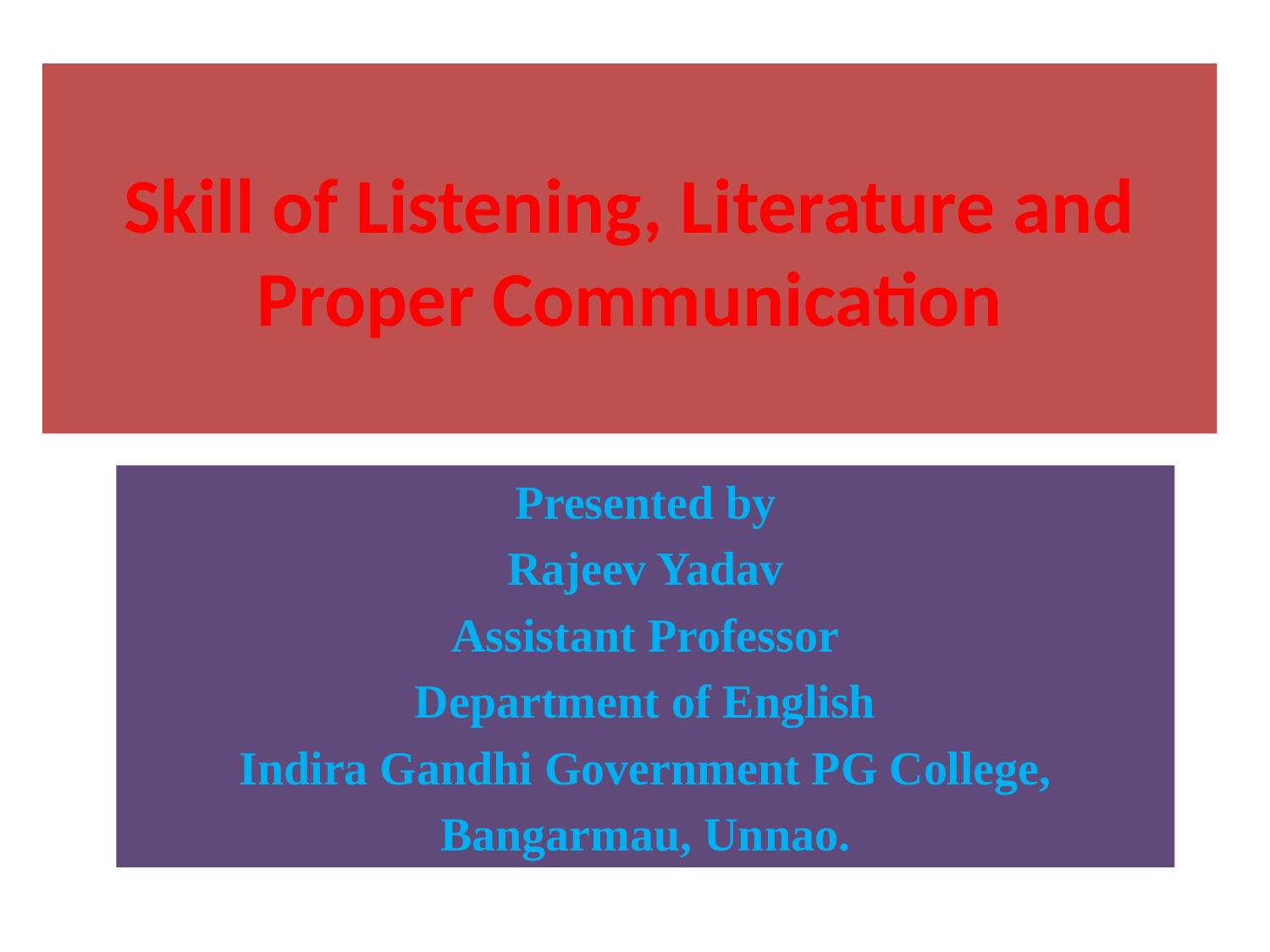

# Skill of Listening, Literature and Proper Communication
Presented by
Rajeev Yadav
Assistant Professor
Department of English
Indira Gandhi Government PG College,
Bangarmau, Unnao.